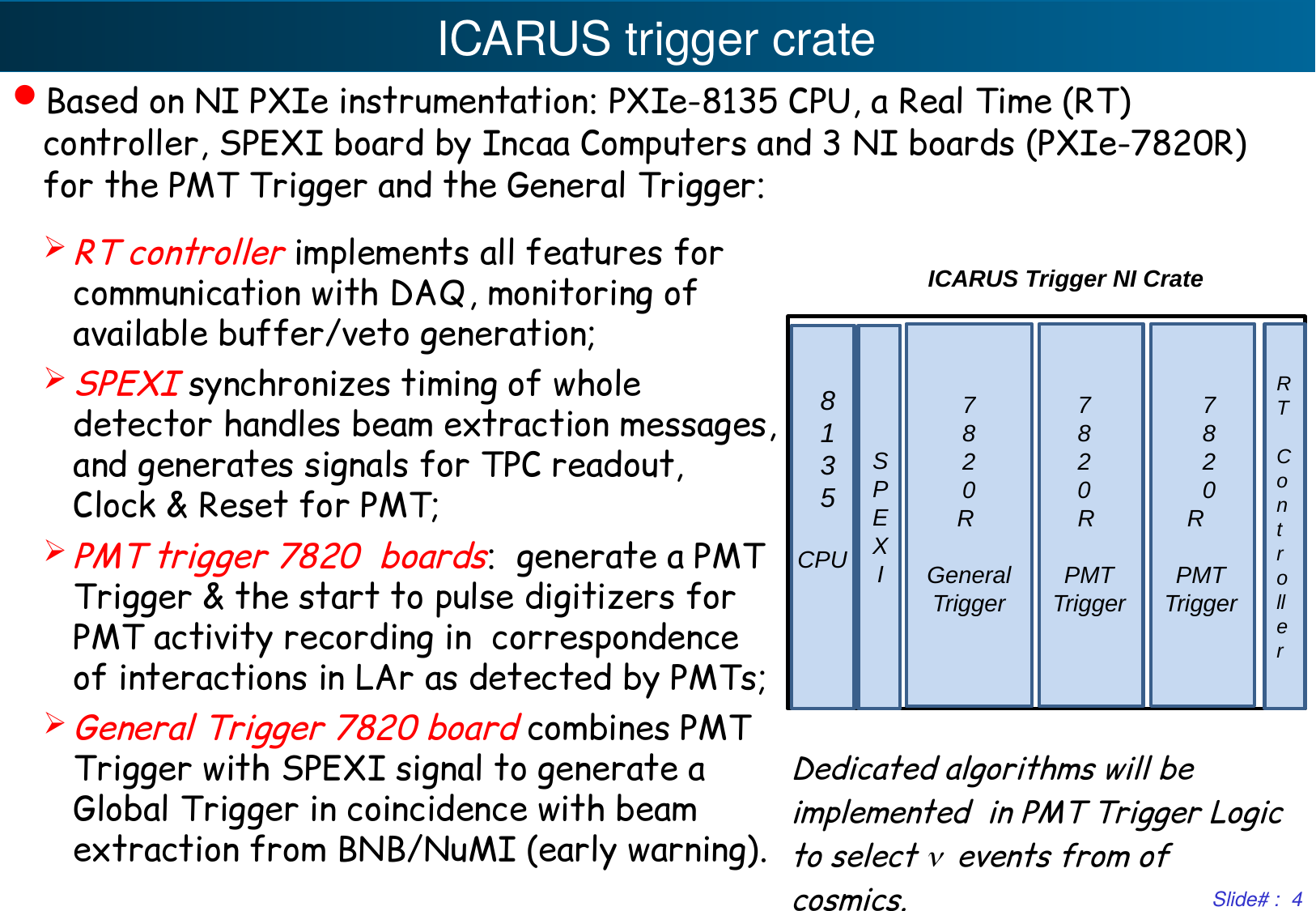

# ICARUS trigger crate
Based on NI PXIe instrumentation: PXIe-8135 CPU, a Real Time (RT) controller, SPEXI board by Incaa Computers and 3 NI boards (PXIe-7820R) for the PMT Trigger and the General Trigger:
RT controller implements all features for communication with DAQ, monitoring of available buffer/veto generation;
SPEXI synchronizes timing of whole detector handles beam extraction messages, and generates signals for TPC readout, Clock & Reset for PMT;
PMT trigger 7820  boards:  generate a PMT Trigger & the start to pulse digitizers for PMT activity recording in  correspondence of interactions in LAr as detected by PMTs;
General Trigger 7820 board combines PMT Trigger with SPEXI signal to generate a Global Trigger in coincidence with beam extraction from BNB/NuMI (early warning).
ICARUS Trigger NI Crate
7
8
2
0
R

General Trigger

    7
    8
    2
    0
   R

PMT
Trigger

S
P
E
X
I

    7
    8
    2
0
    R

PMT
Trigger

RT Controller
8135
 CPU
Dedicated algorithms will be implemented  in PMT Trigger Logic to select ν events from of cosmics.
Slide# :  4